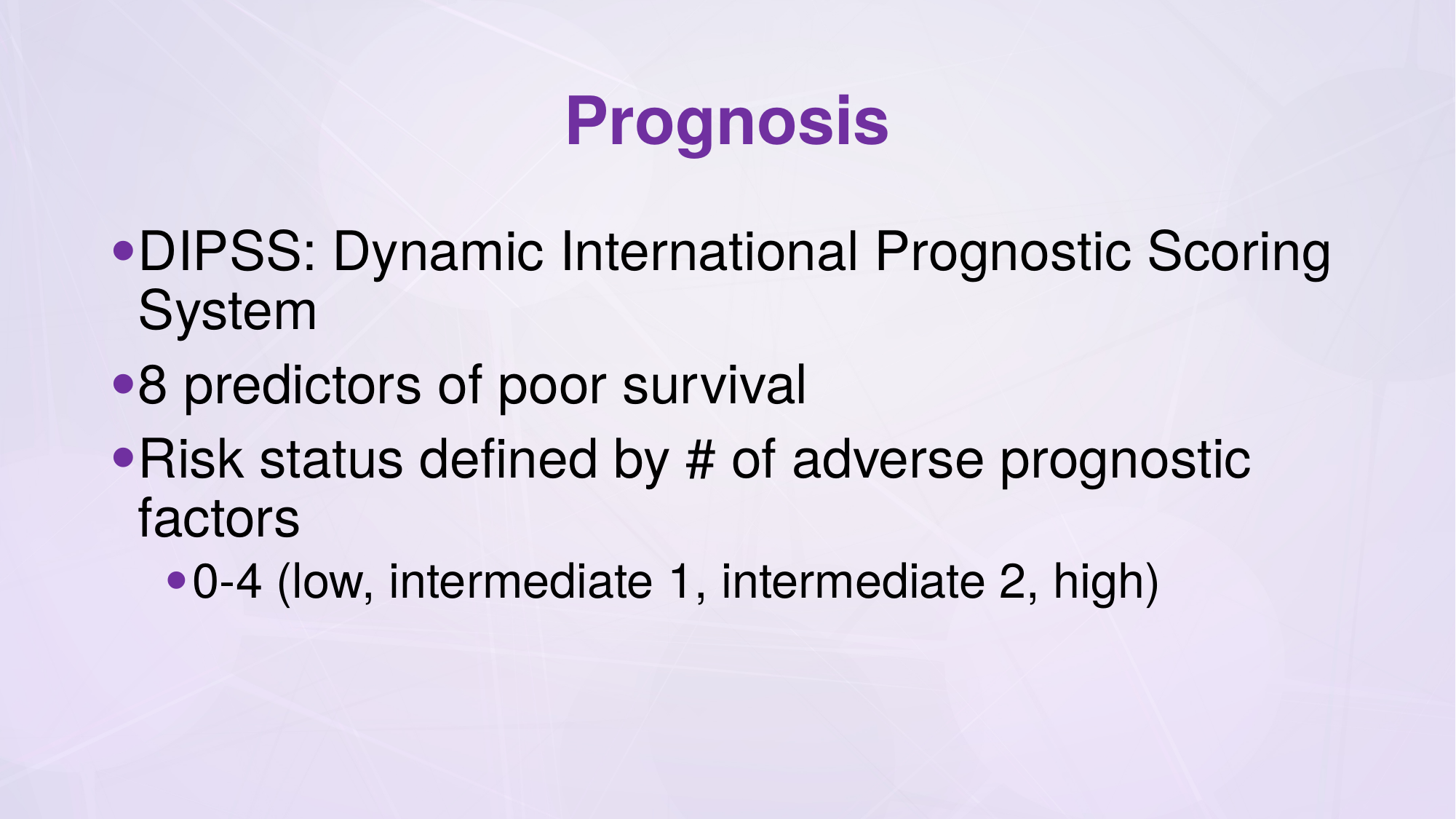

# Prognosis
DIPSS: Dynamic International Prognostic Scoring System
8 predictors of poor survival
Risk status defined by # of adverse prognostic factors
0-4 (low, intermediate 1, intermediate 2, high)